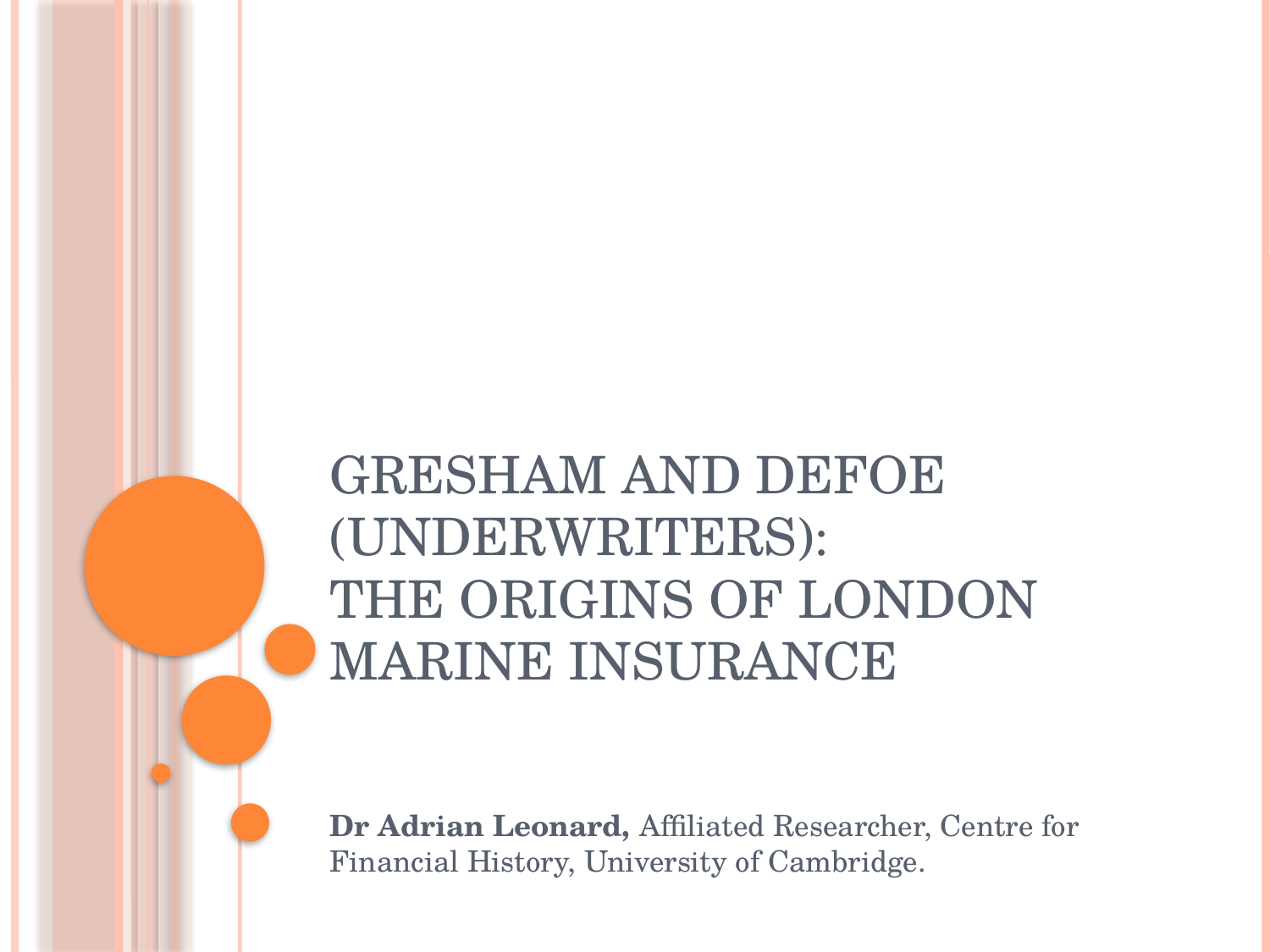

# Gresham and Defoe (underwriters): The Origins of London Marine Insurance

Dr Adrian Leonard, Affiliated Researcher, Centre for Financial History, University of Cambridge.